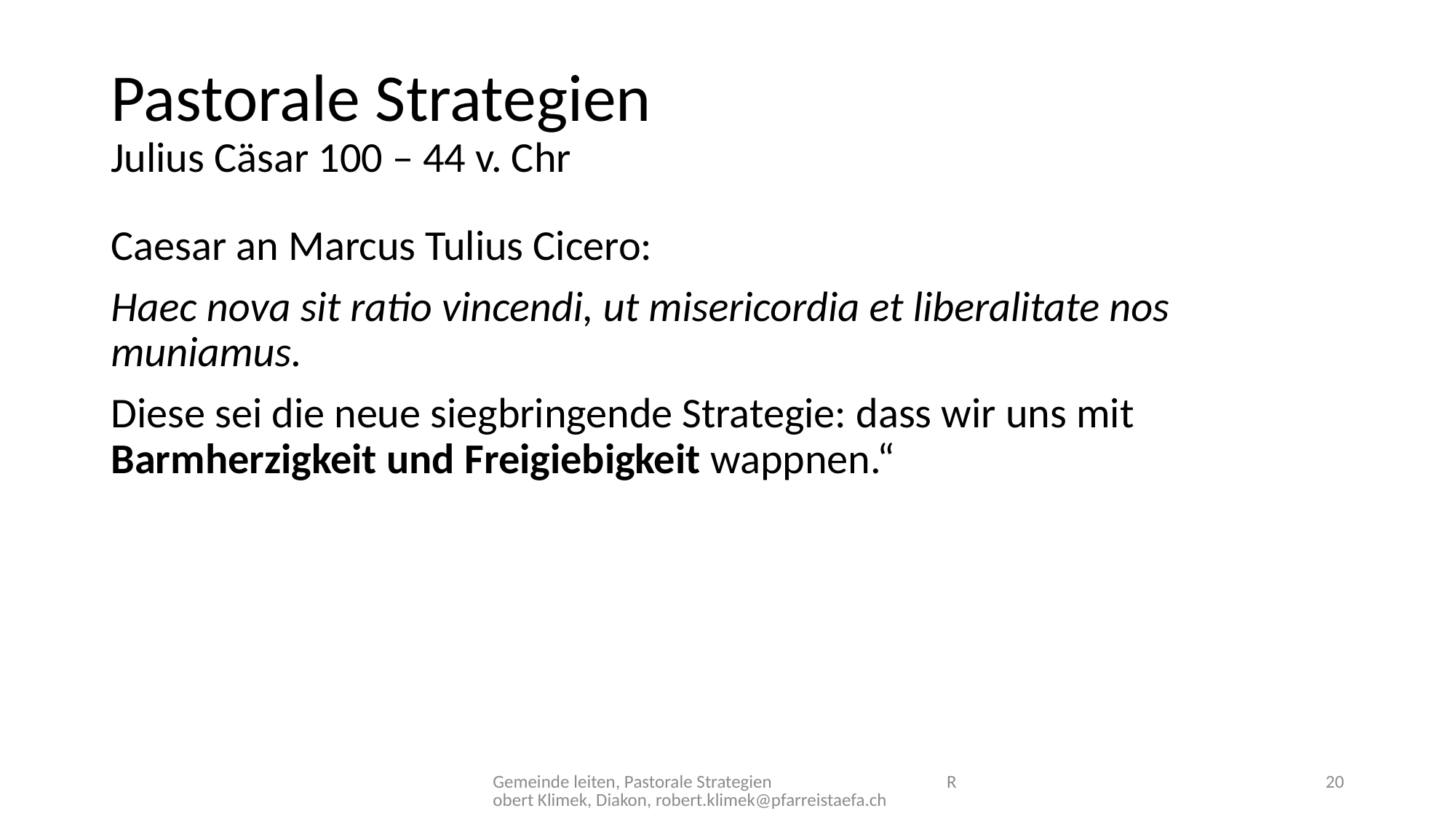

# Pastorale Strategien Julius Cäsar 100 – 44 v. Chr
Caesar an Marcus Tulius Cicero:
Haec nova sit ratio vincendi, ut misericordia et liberalitate nos muniamus.
Diese sei die neue siegbringende Strategie: dass wir uns mit Barmherzigkeit und Freigiebigkeit wappnen.“

Gemeinde leiten, Pastorale Strategien                                          Robert Klimek, Diakon, robert.klimek@pfarreistaefa.ch
20